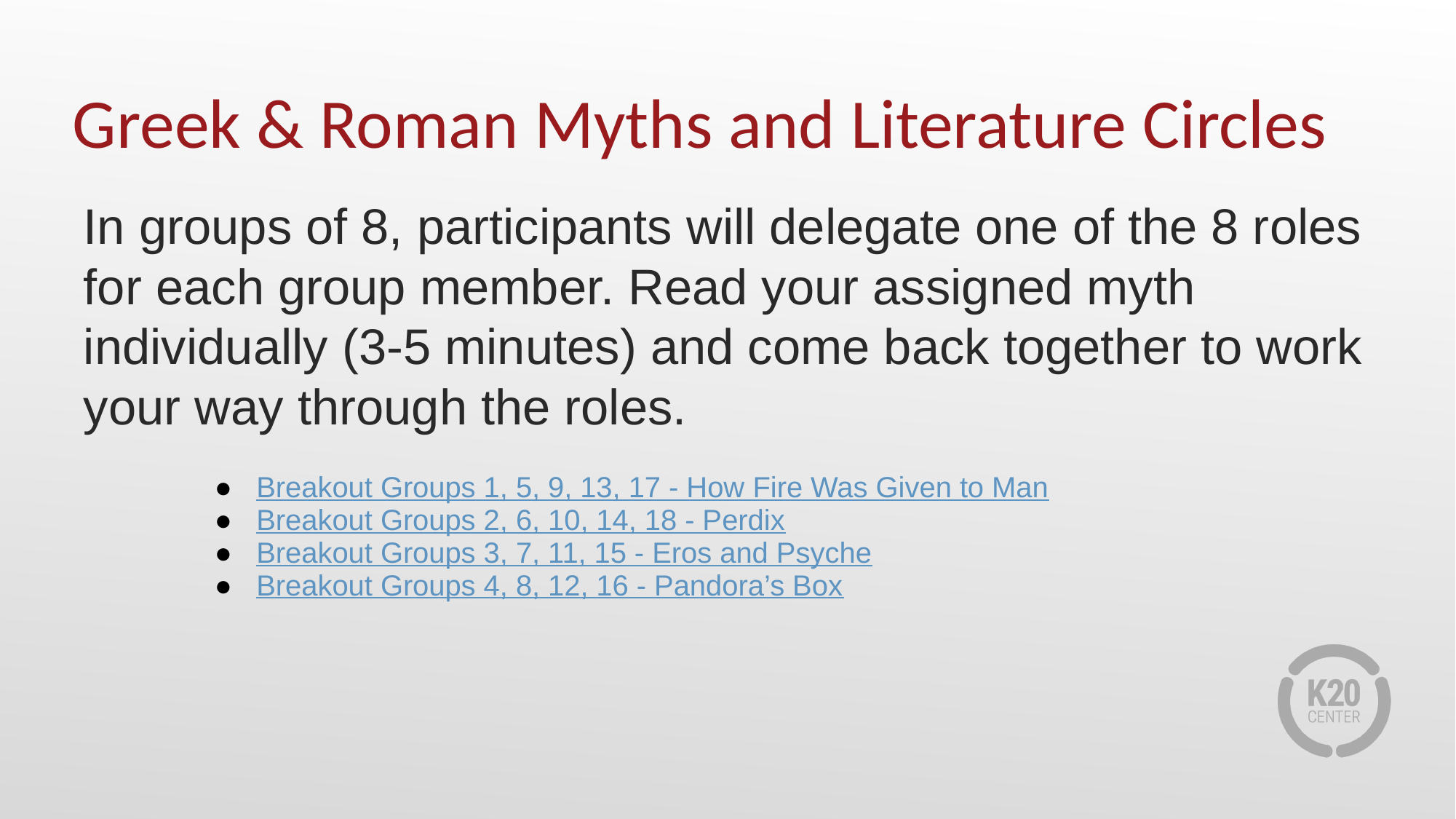

# Greek & Roman Myths and Literature Circles
In groups of 8, participants will delegate one of the 8 roles for each group member. Read your assigned myth individually (3-5 minutes) and come back together to work your way through the roles.
Breakout Groups 1, 5, 9, 13, 17 - How Fire Was Given to Man
Breakout Groups 2, 6, 10, 14, 18 - Perdix
Breakout Groups 3, 7, 11, 15 - Eros and Psyche
Breakout Groups 4, 8, 12, 16 - Pandora’s Box